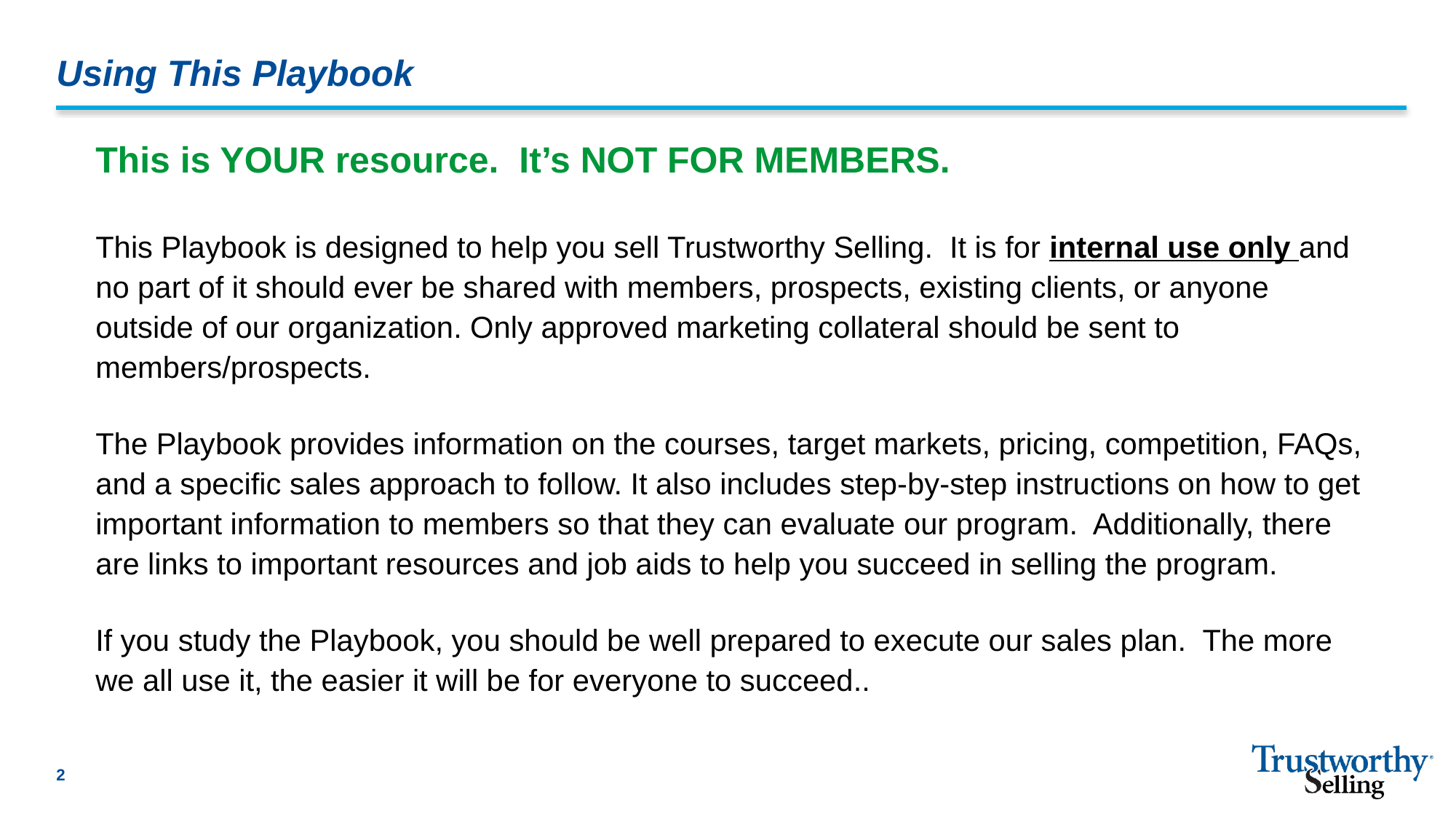

# Using This Playbook
This is YOUR resource.  It’s NOT FOR MEMBERS.
This Playbook is designed to help you sell Trustworthy Selling.  It is for internal use only and no part of it should ever be shared with members, prospects, existing clients, or anyone outside of our organization. Only approved marketing collateral should be sent to members/prospects.
The Playbook provides information on the courses, target markets, pricing, competition, FAQs, and a specific sales approach to follow. It also includes step-by-step instructions on how to get important information to members so that they can evaluate our program.  Additionally, there are links to important resources and job aids to help you succeed in selling the program.
If you study the Playbook, you should be well prepared to execute our sales plan.  The more we all use it, the easier it will be for everyone to succeed..